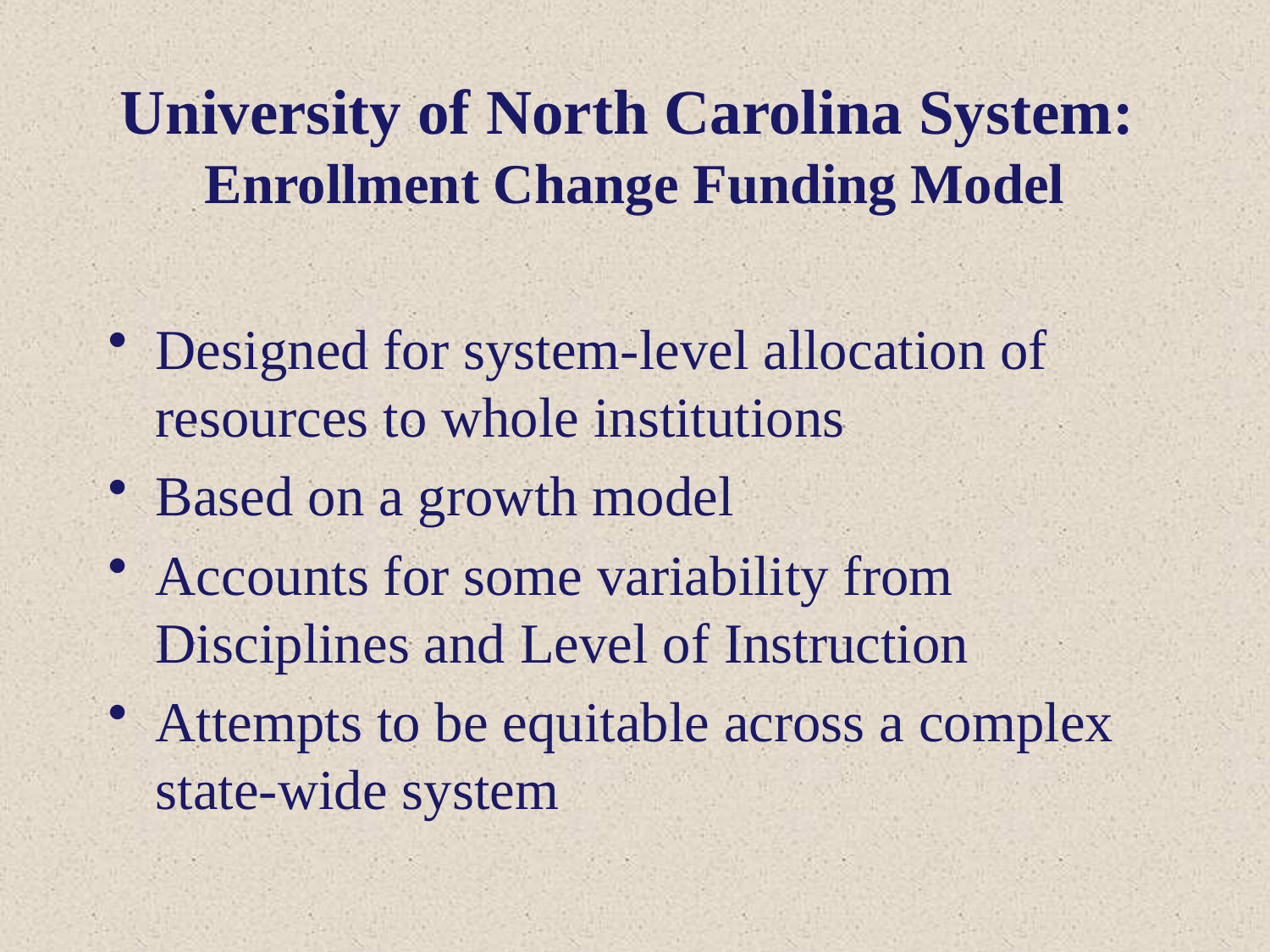

# University of North Carolina System:  Enrollment Change Funding Model
Designed for system-level allocation of resources to whole institutions
Based on a growth model
Accounts for some variability from Disciplines and Level of Instruction
Attempts to be equitable across a complex state-wide system